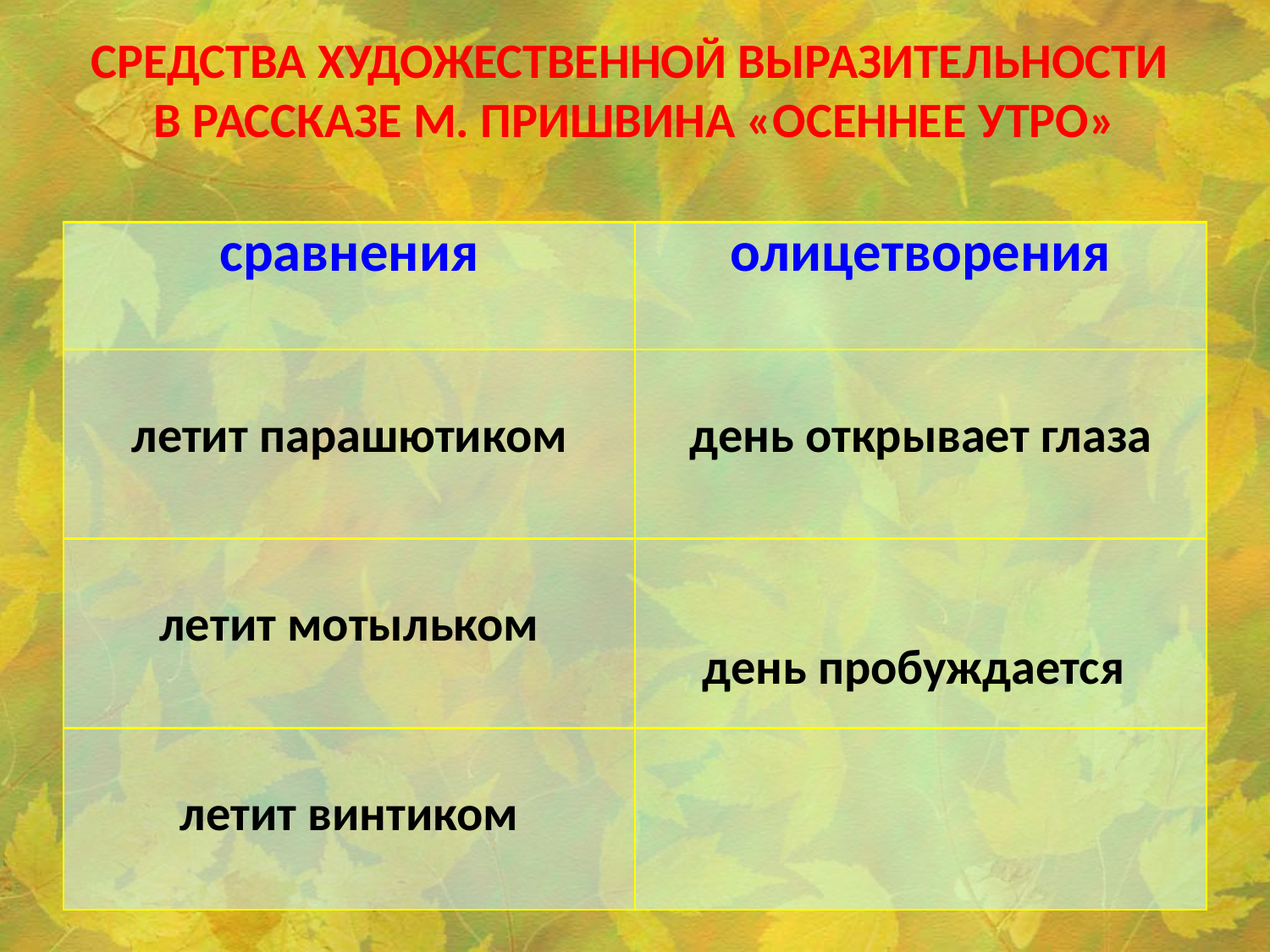

# СРЕДСТВА ХУДОЖЕСТВЕННОЙ ВЫРАЗИТЕЛЬНОСТИ В РАССКАЗЕ М. ПРИШВИНА «ОСЕННЕЕ УТРО»
| сравнения | олицетворения |
| --- | --- |
| летит парашютиком | день открывает глаза |
| летит мотыльком |  |
| летит винтиком |  |
день пробуждается